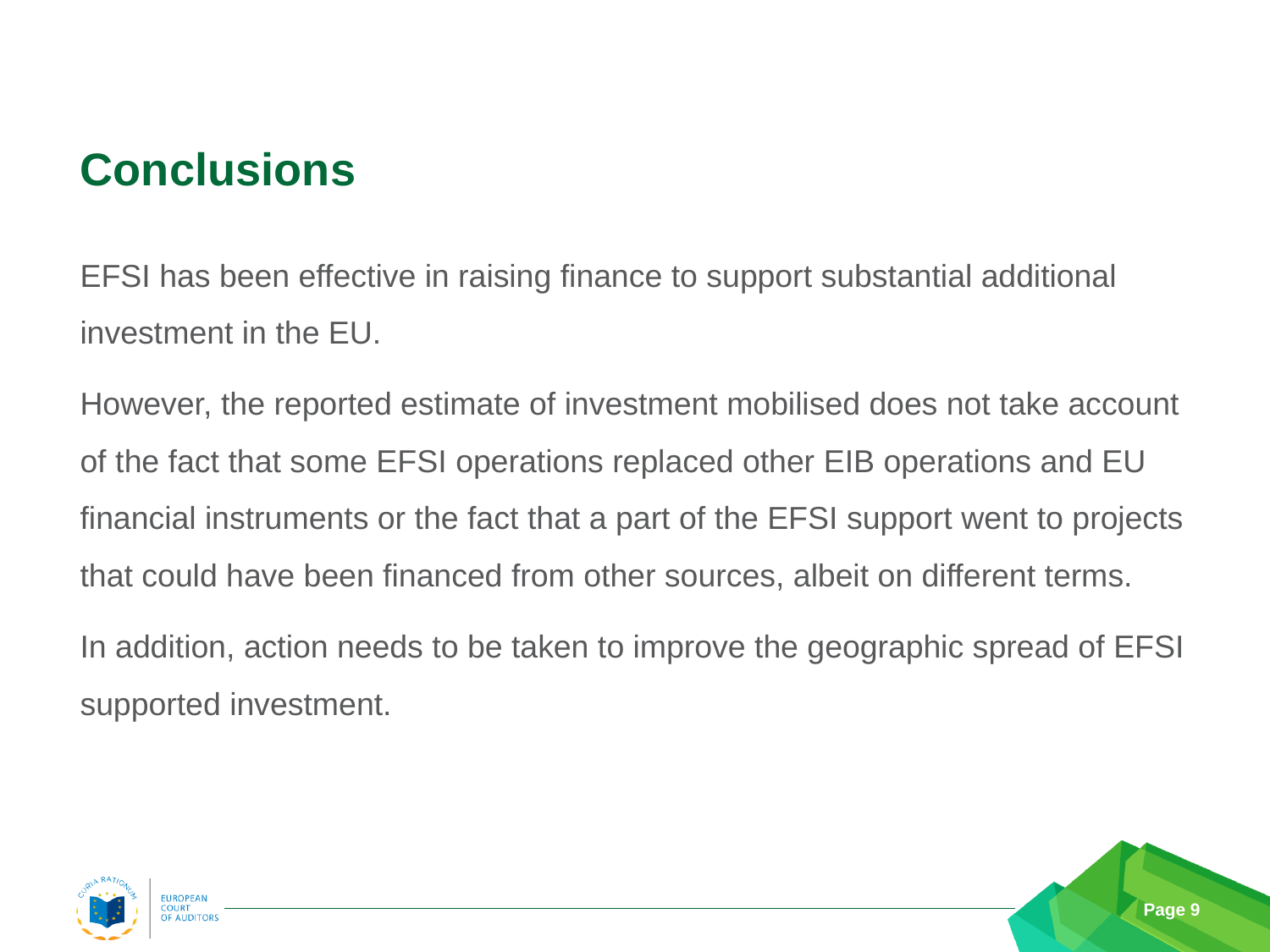

# Conclusions
EFSI has been effective in raising finance to support substantial additional investment in the EU.
However, the reported estimate of investment mobilised does not take account of the fact that some EFSI operations replaced other EIB operations and EU financial instruments or the fact that a part of the EFSI support went to projects that could have been financed from other sources, albeit on different terms.
In addition, action needs to be taken to improve the geographic spread of EFSI supported investment.

Page 9